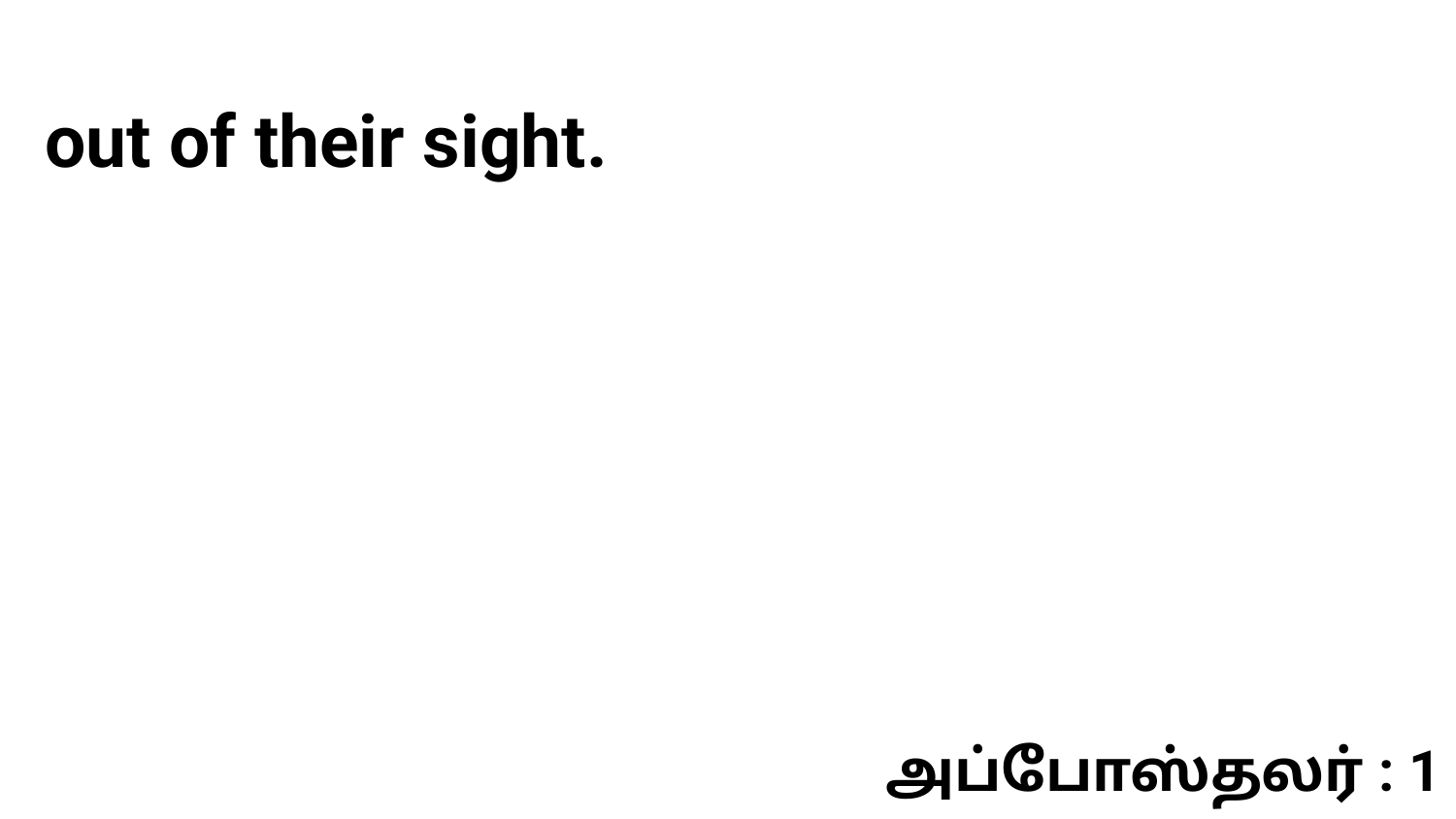

out of their sight.
அப்போஸ்தலர் : 1